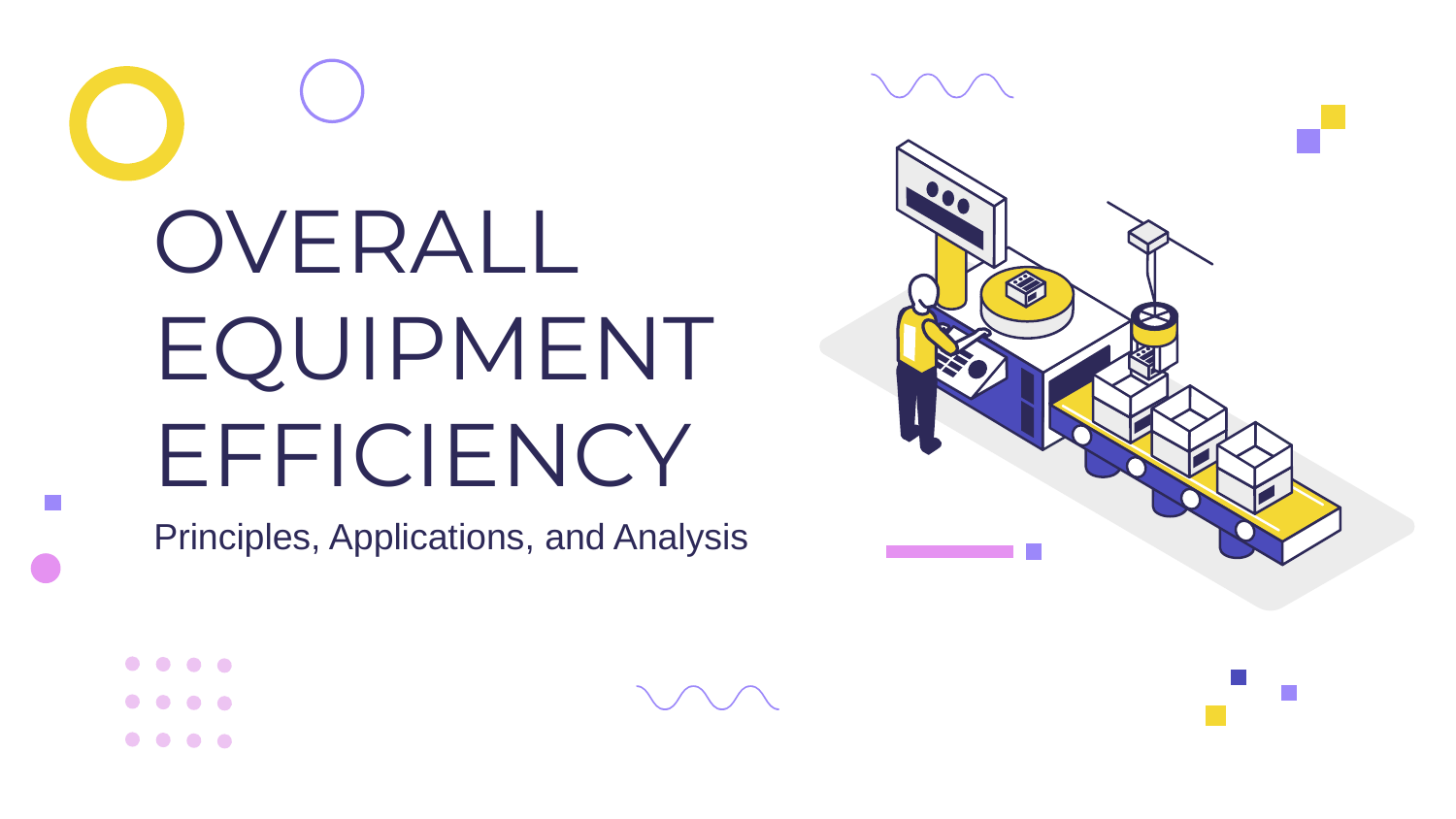

# OVERALL EQUIPMENT EFFICIENCY
Principles, Applications, and Analysis